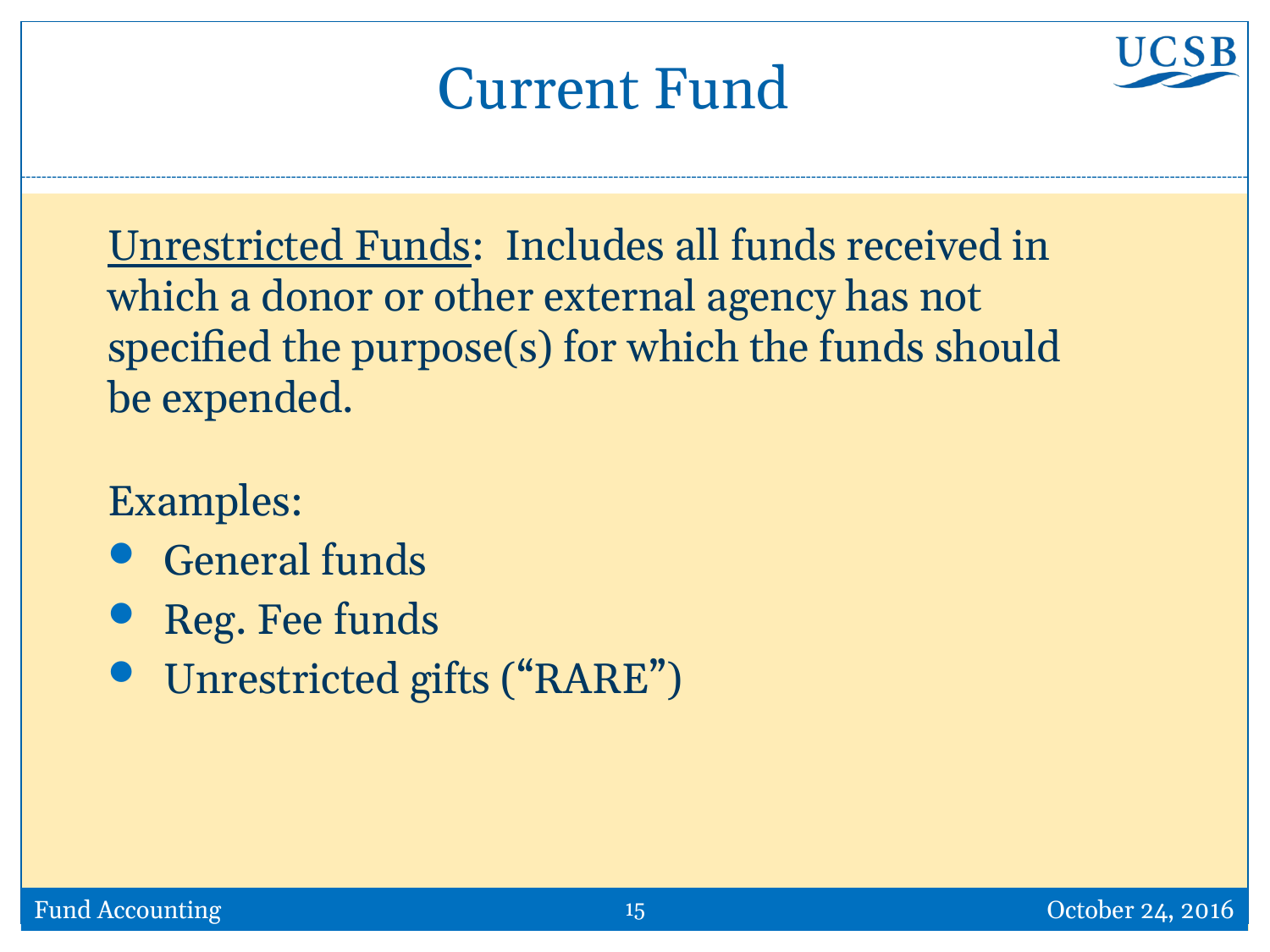

# Current Fund
Unrestricted Funds:  Includes all funds received in which a donor or other external agency has not specified the purpose(s) for which the funds should be expended.

Examples:
  General funds
  Reg. Fee funds
  Unrestricted gifts (“RARE”)